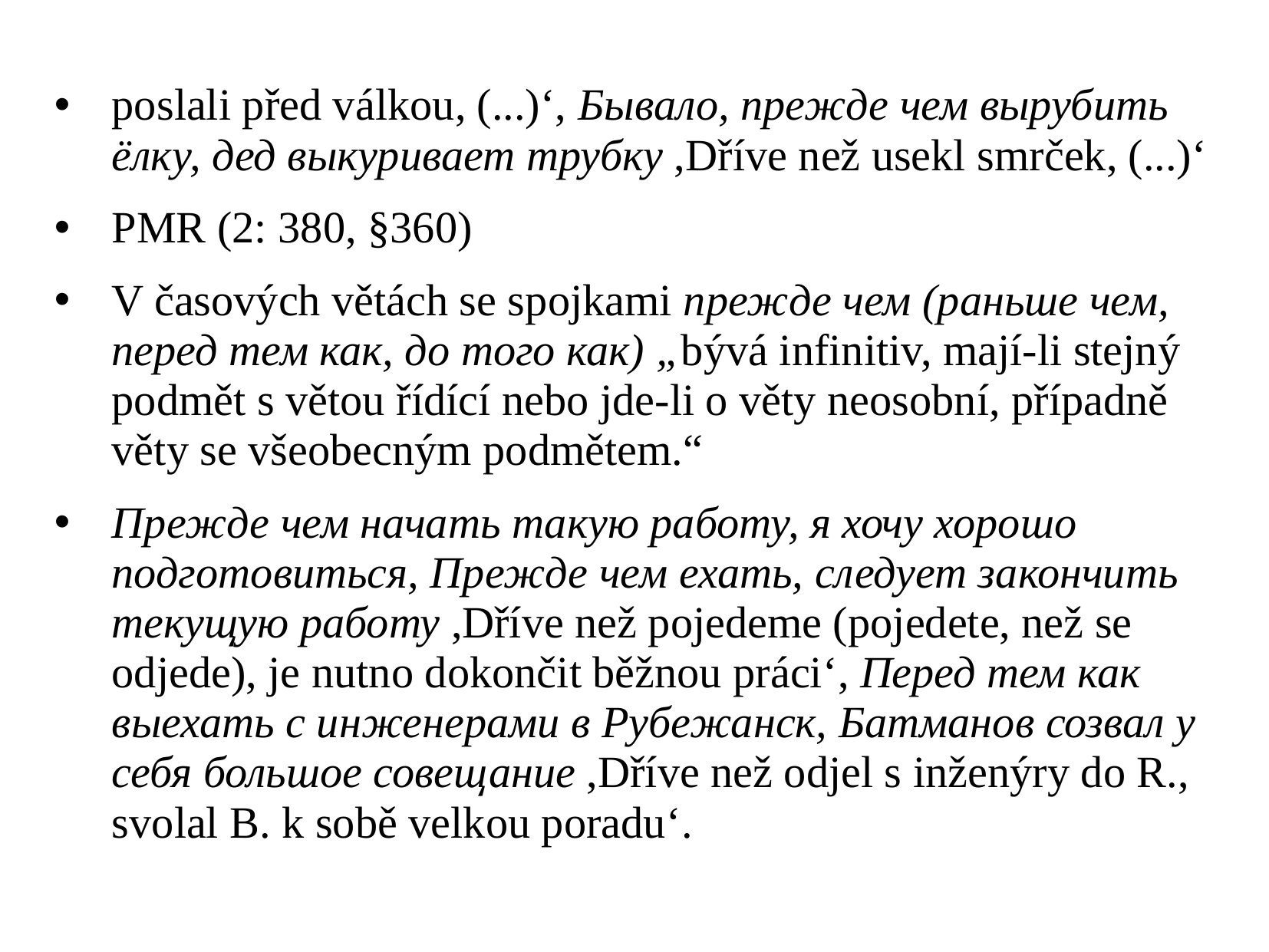

poslali před válkou, (...)‘, Бывало, прежде чем вырубить ёлку, дед выкуривает трубку ,Dříve než usekl smrček, (...)‘
PMR (2: 380, §360)
V časových větách se spojkami прежде чем (раньше чем, перед тем как, до того как) „bývá infinitiv, mají-li stejný podmět s větou řídící nebo jde-li o věty neosobní, případně věty se všeobecným podmětem.“
Прежде чем начать такую работу, я хочу хорошо подготовиться, Прежде чем ехать, следует закончить текущую работу ,Dříve než pojedeme (pojedete, než se odjede), je nutno dokončit běžnou práci‘, Перед тем как выехать с инженерами в Рубежанск, Батманов созвал у себя большое совещание ,Dříve než odjel s inženýry do R., svolal B. k sobě velkou poradu‘.